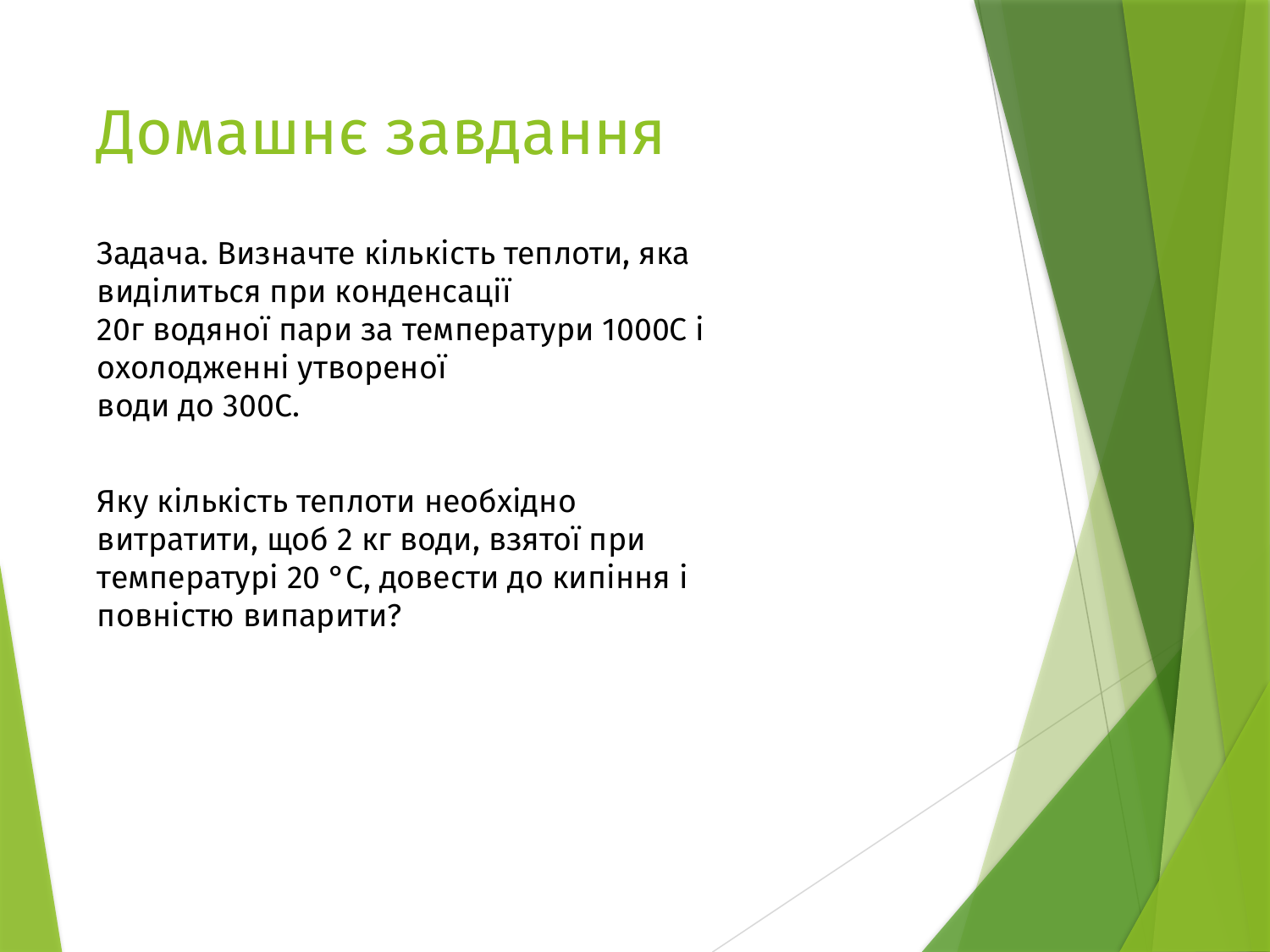

# Домашнє завдання
Задача. Визначте кількість теплоти, яка виділиться при конденсації
20г водяної пари за температури 1000С і охолодженні утвореної
води до 300С.
Яку кількість теплоти необхідно витратити, щоб 2 кг води, взятої при температурі 20 °С, довести до кипіння і повністю випарити?